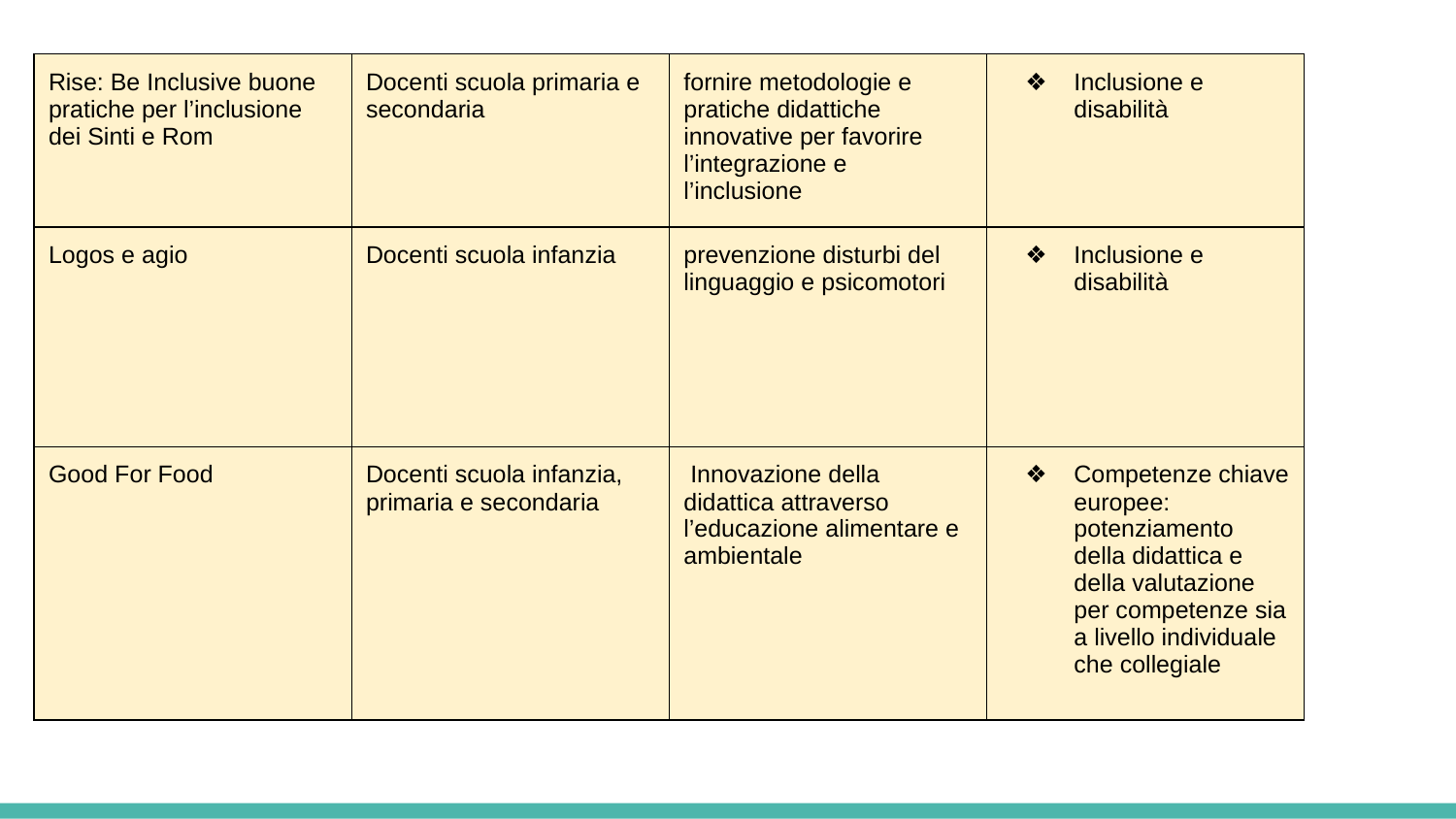

| Rise: Be Inclusive buone pratiche per l’inclusione dei Sinti e Rom | Docenti scuola primaria e secondaria | fornire metodologie e pratiche didattiche innovative per favorire l’integrazione e l’inclusione | Inclusione e disabilità |
| --- | --- | --- | --- |
| Logos e agio | Docenti scuola infanzia | prevenzione disturbi del linguaggio e psicomotori | Inclusione e disabilità |
| Good For Food | Docenti scuola infanzia, primaria e secondaria | Innovazione della didattica attraverso l’educazione alimentare e ambientale | Competenze chiave europee: potenziamento della didattica e della valutazione per competenze sia a livello individuale che collegiale |